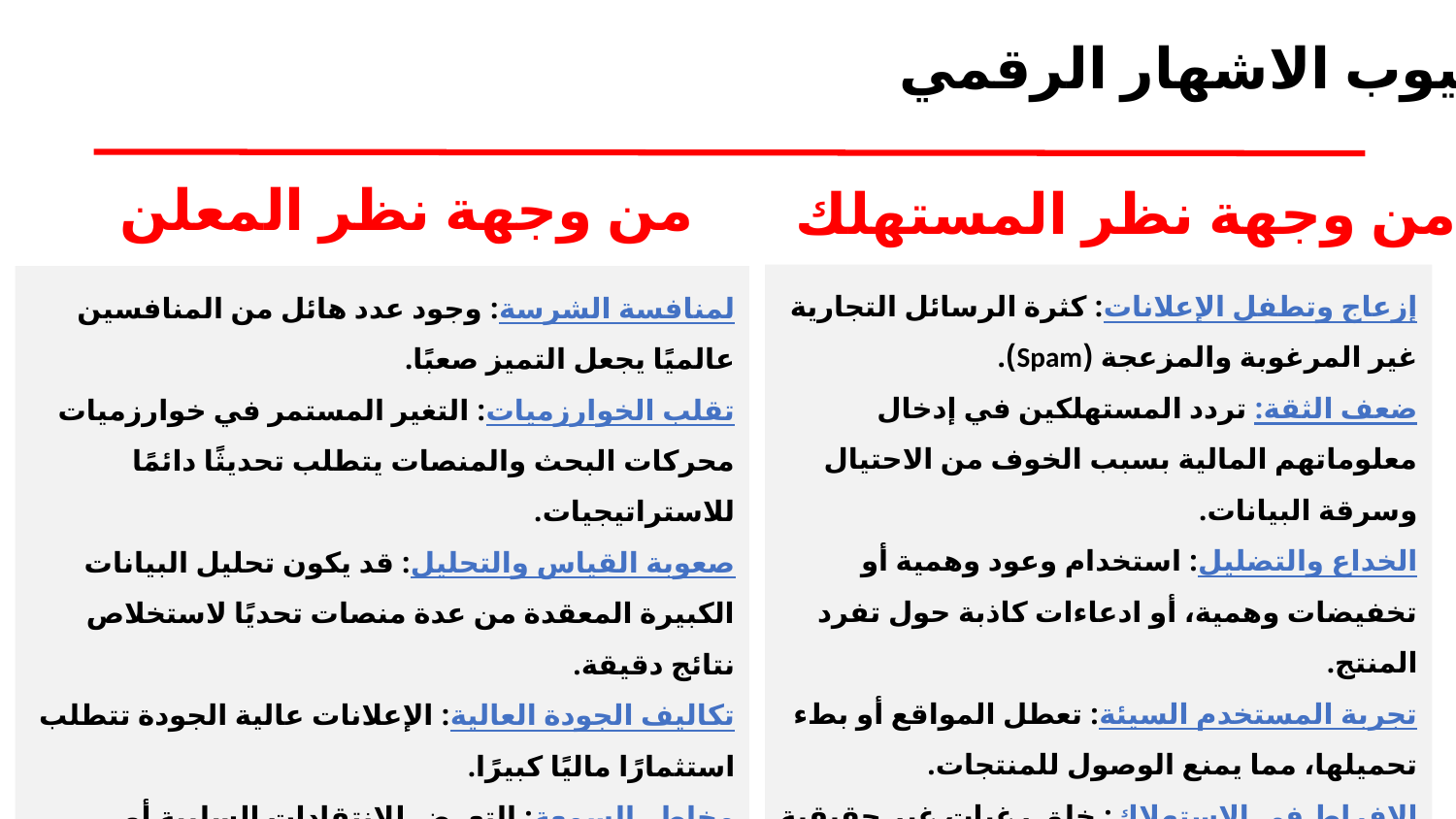

عيوب الاشهار الرقمي
من وجهة نظر المعلن
من وجهة نظر المستهلك
إزعاج وتطفل الإعلانات: كثرة الرسائل التجارية غير المرغوبة والمزعجة (Spam).
ضعف الثقة: تردد المستهلكين في إدخال معلوماتهم المالية بسبب الخوف من الاحتيال وسرقة البيانات.
الخداع والتضليل: استخدام وعود وهمية أو تخفيضات وهمية، أو ادعاءات كاذبة حول تفرد المنتج.
تجربة المستخدم السيئة: تعطل المواقع أو بطء تحميلها، مما يمنع الوصول للمنتجات.
الإفراط في الاستهلاك: خلق رغبات غير حقيقية لدى المستهلكين تؤدي للاستهلاك المفرط.
لمنافسة الشرسة: وجود عدد هائل من المنافسين عالميًا يجعل التميز صعبًا.
تقلب الخوارزميات: التغير المستمر في خوارزميات محركات البحث والمنصات يتطلب تحديثًا دائمًا للاستراتيجيات.
صعوبة القياس والتحليل: قد يكون تحليل البيانات الكبيرة المعقدة من عدة منصات تحديًا لاستخلاص نتائج دقيقة.
تكاليف الجودة العالية: الإعلانات عالية الجودة تتطلب استثمارًا ماليًا كبيرًا.
مخاطر السمعة: التعرض للانتقادات السلبية أو الإساءات عبر الإنترنت قد يضر بسمعة العلامة التجارية.
الاعتماد على التكنولوجيا: الأعطال الفنية للمواقع أو المنصات قد تؤدي لخسائر كبيرة.